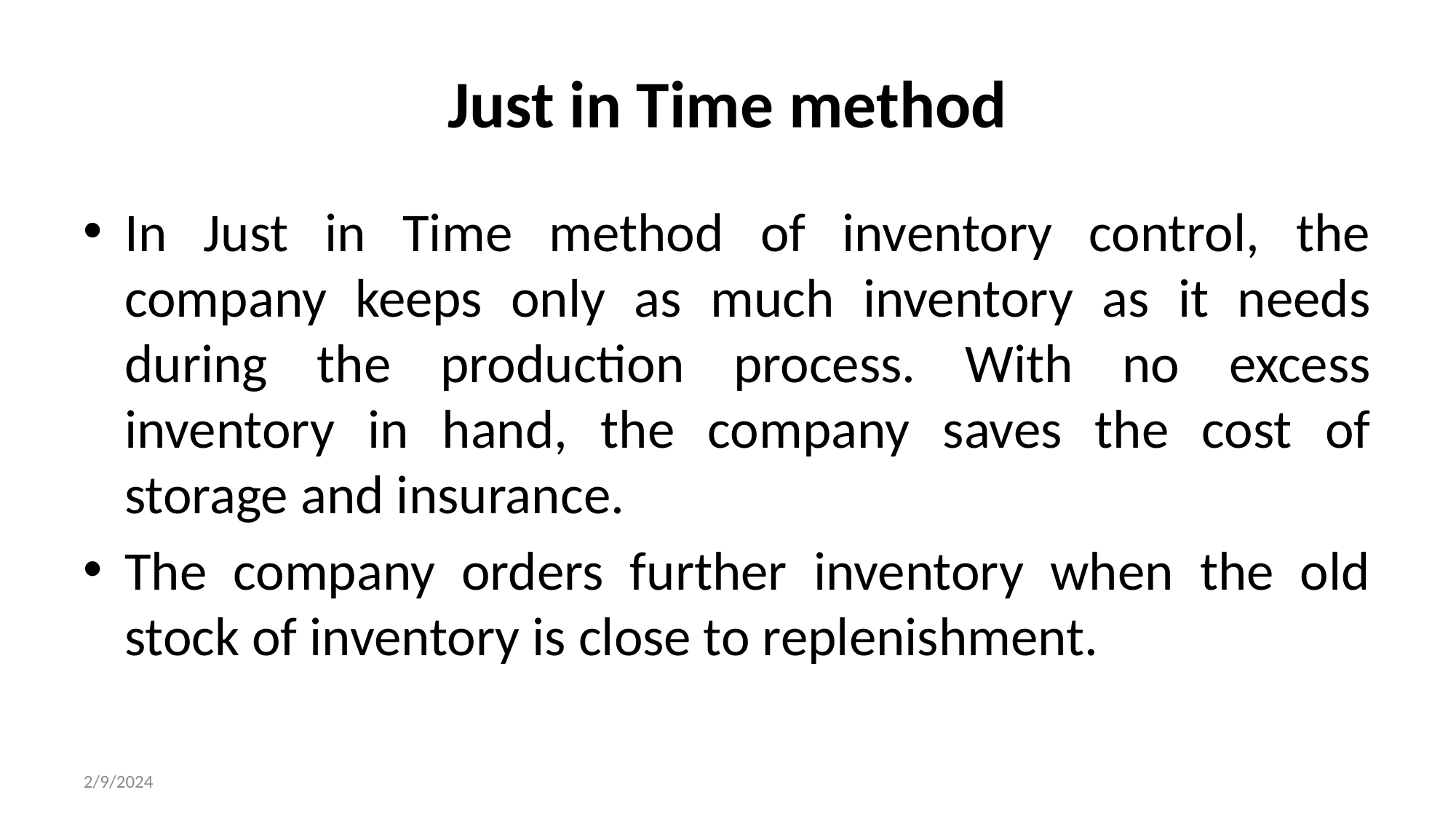

# Just in Time method
In Just in Time method of inventory control, the company keeps only as much inventory as it needs during the production process. With no excess inventory in hand, the company saves the cost of storage and insurance.
The company orders further inventory when the old stock of inventory is close to replenishment.
2/9/2024